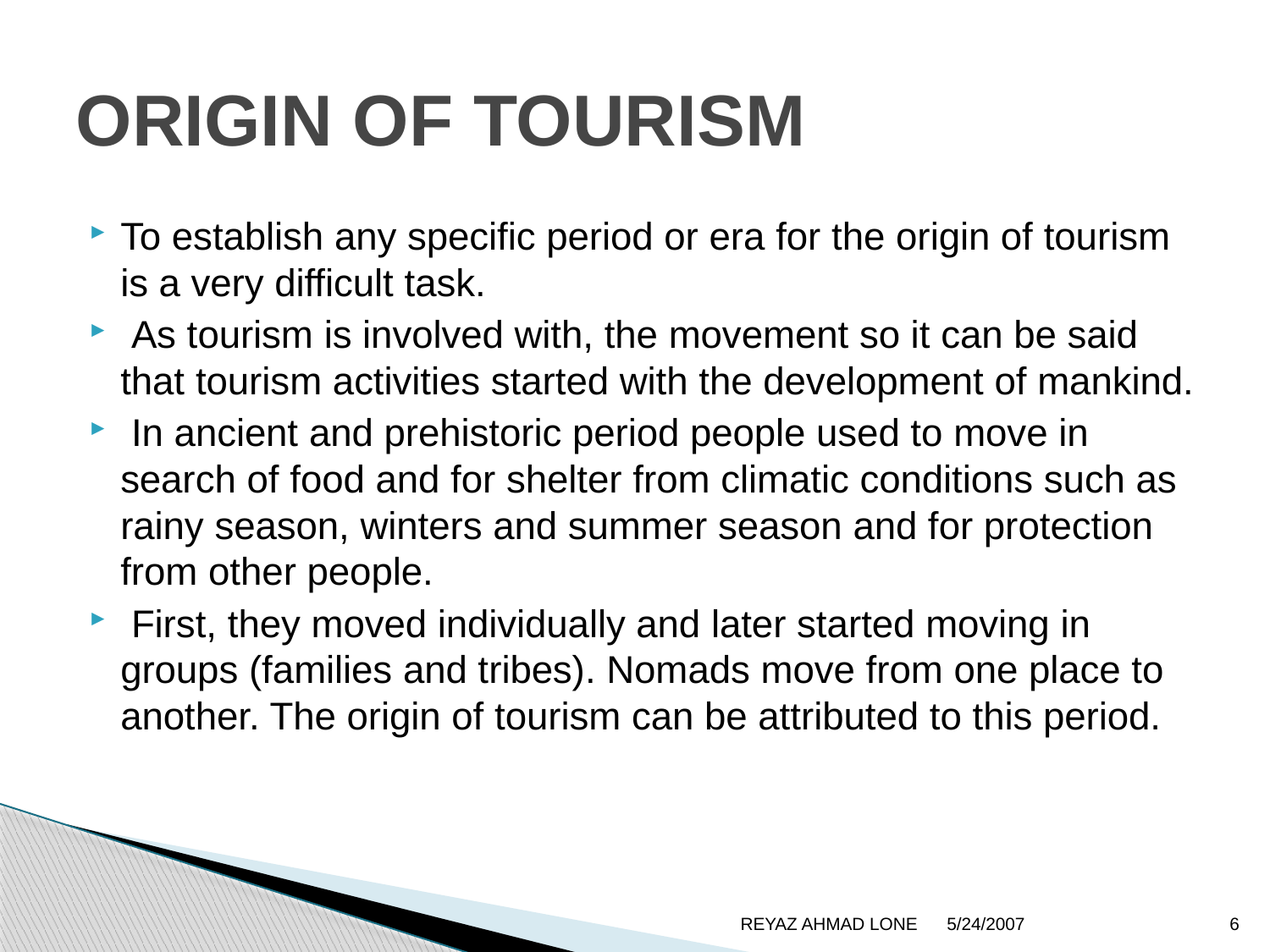

# ORIGIN OF TOURISM
To establish any specific period or era for the origin of tourism is a very difficult task.
 As tourism is involved with, the movement so it can be said that tourism activities started with the development of mankind.
 In ancient and prehistoric period people used to move in search of food and for shelter from climatic conditions such as rainy season, winters and summer season and for protection from other people.
 First, they moved individually and later started moving in groups (families and tribes). Nomads move from one place to another. The origin of tourism can be attributed to this period.

REYAZ AHMAD LONE
5/24/2007
6